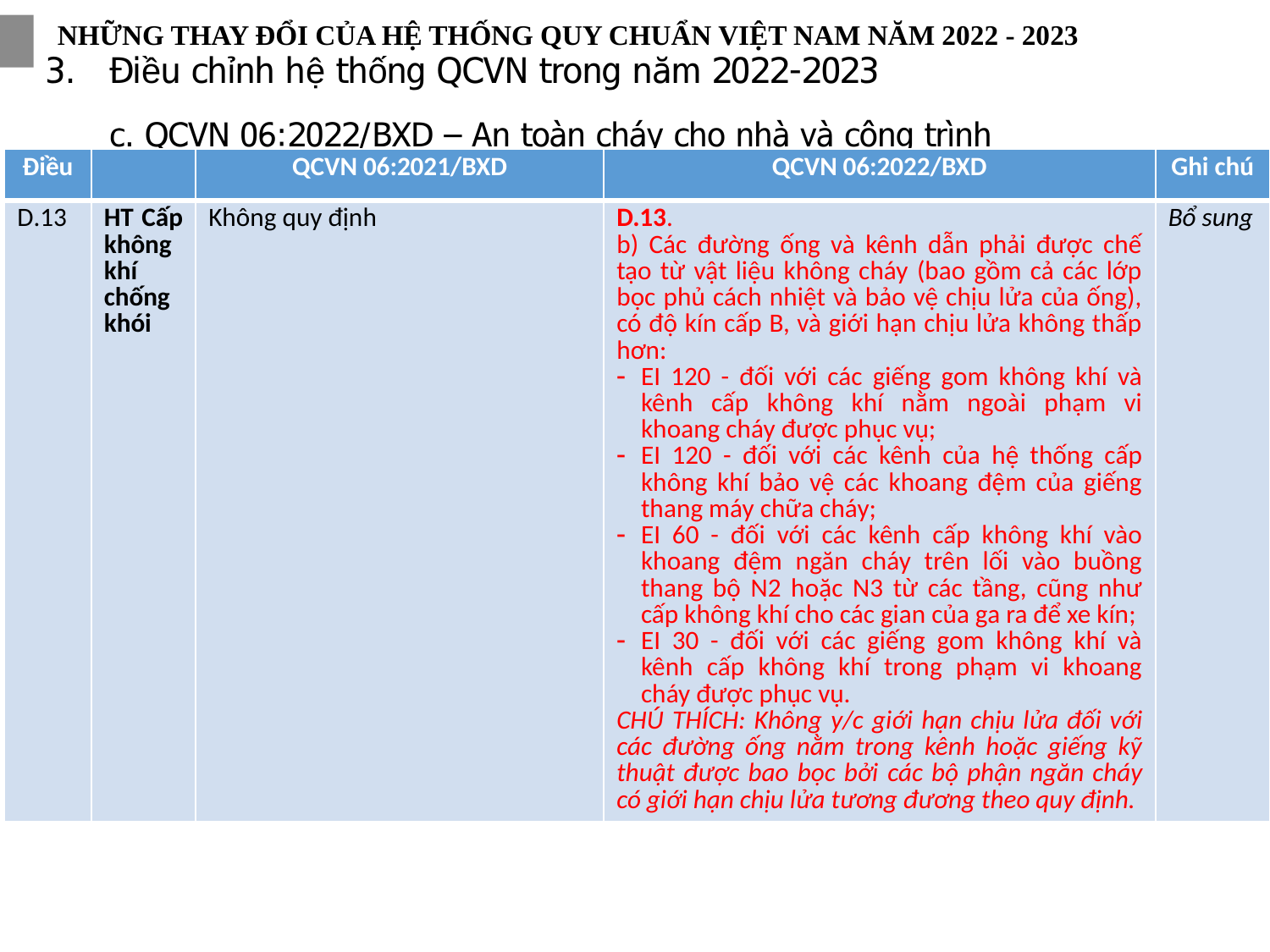

NHỮNG THAY ĐỔI CỦA HỆ THỐNG QUY CHUẨN VIỆT NAM NĂM 2022 - 2023

Điều chỉnh hệ thống QCVN trong năm 2022-2023
c. QCVN 06:2022/BXD – An toàn cháy cho nhà và công trình
| Điều |  | QCVN 06:2021/BXD | QCVN 06:2022/BXD | Ghi chú |
| --- | --- | --- | --- | --- |
| D.13 | HT Cấp không khí chống khói | Không quy định | D.13. b) Các đường ống và kênh dẫn phải được chế tạo từ vật liệu không cháy (bao gồm cả các lớp bọc phủ cách nhiệt và bảo vệ chịu lửa của ống), có độ kín cấp B, và giới hạn chịu lửa không thấp hơn: EI 120 - đối với các giếng gom không khí và kênh cấp không khí nằm ngoài phạm vi khoang cháy được phục vụ; EI 120 - đối với các kênh của hệ thống cấp không khí bảo vệ các khoang đệm của giếng thang máy chữa cháy; EI 60 - đối với các kênh cấp không khí vào khoang đệm ngăn cháy trên lối vào buồng thang bộ N2 hoặc N3 từ các tầng, cũng như cấp không khí cho các gian của ga ra để xe kín; EI 30 - đối với các giếng gom không khí và kênh cấp không khí trong phạm vi khoang cháy được phục vụ. CHÚ THÍCH: Không y/c giới hạn chịu lửa đối với các đường ống nằm trong kênh hoặc giếng kỹ thuật được bao bọc bởi các bộ phận ngăn cháy có giới hạn chịu lửa tương đương theo quy định. | Bổ sung |